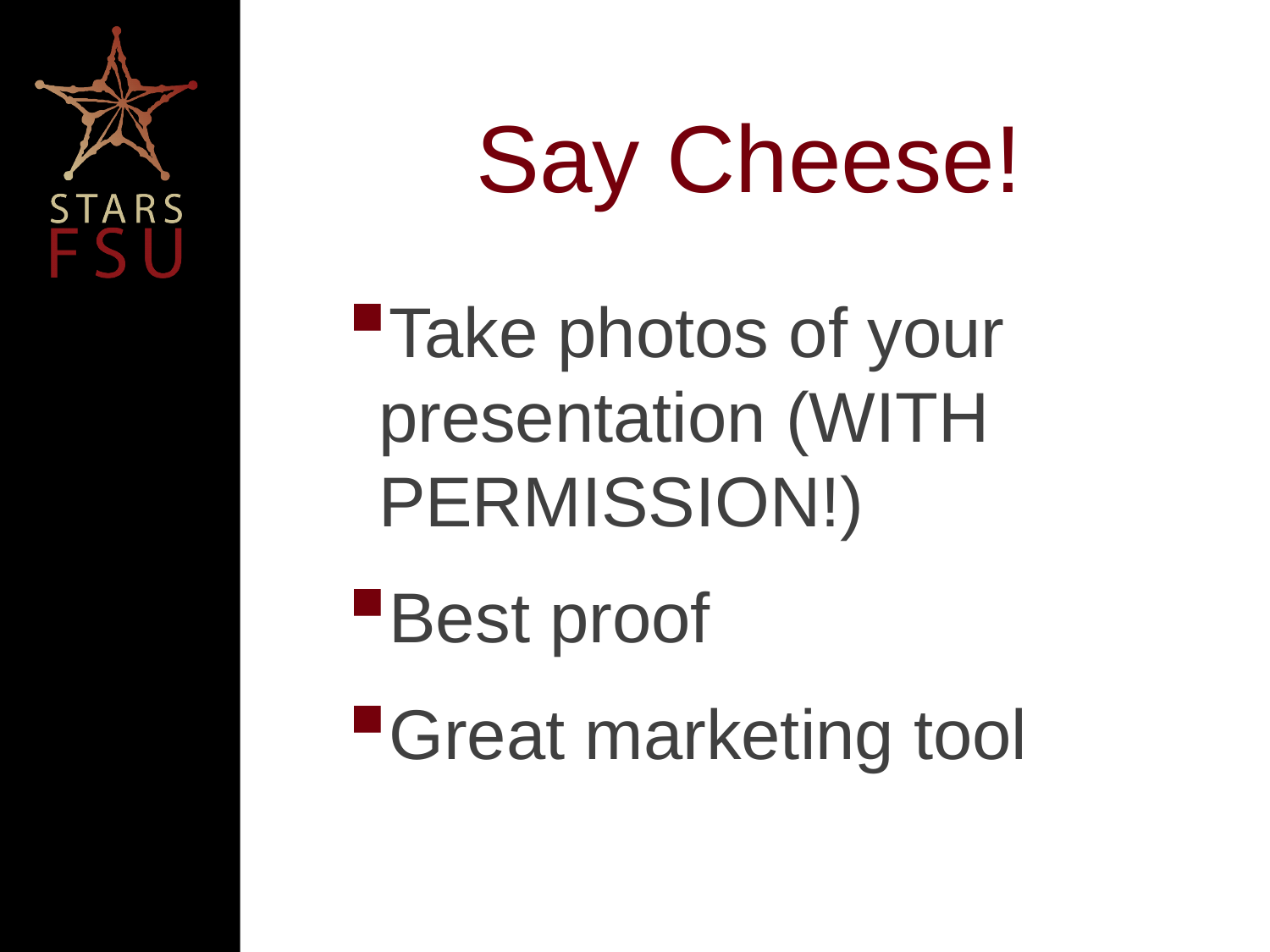

# Say Cheese!
Take photos of your presentation (WITH PERMISSION!)
Best proof
Great marketing tool